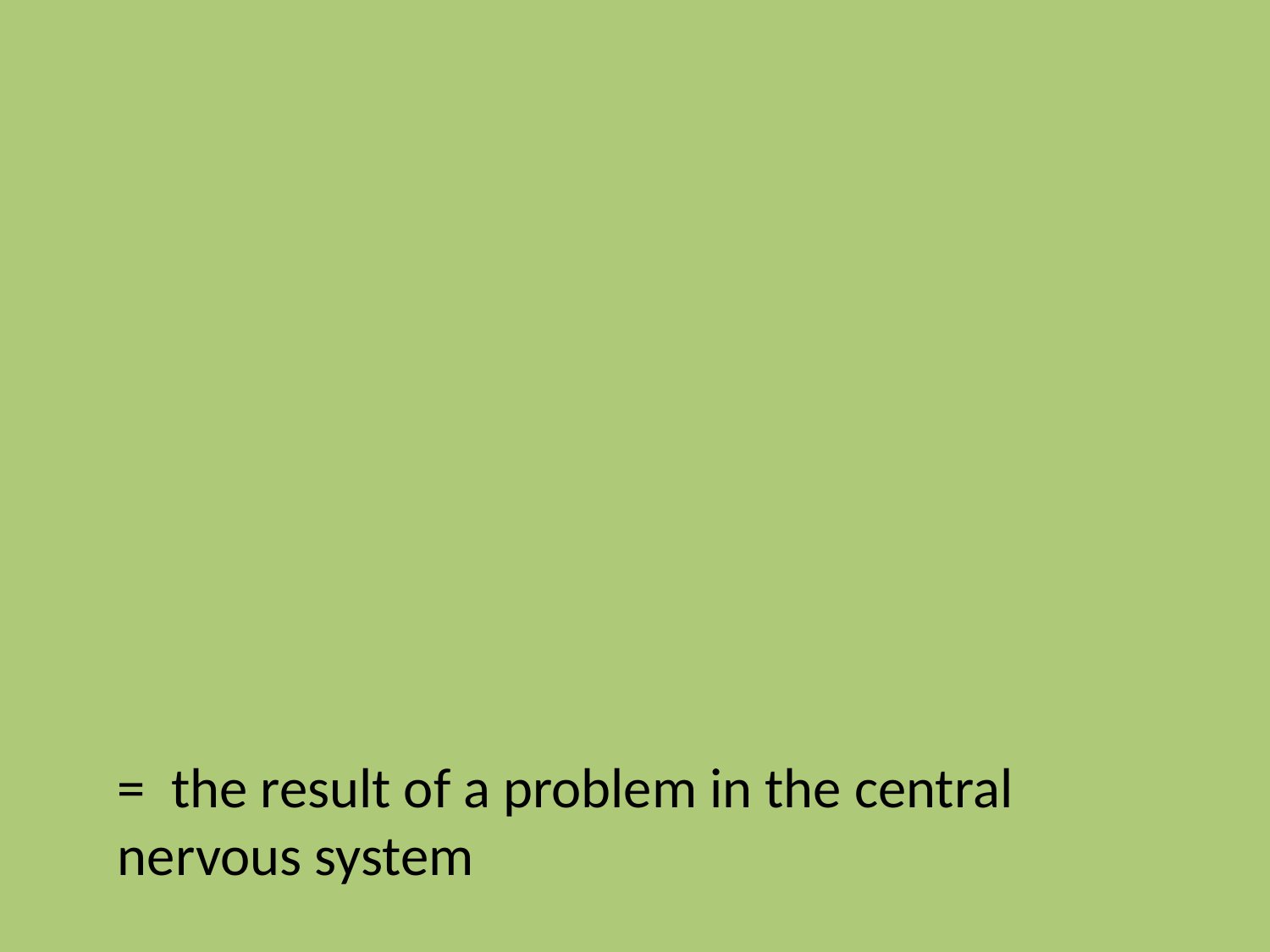

#
=  the result of a problem in the central nervous system